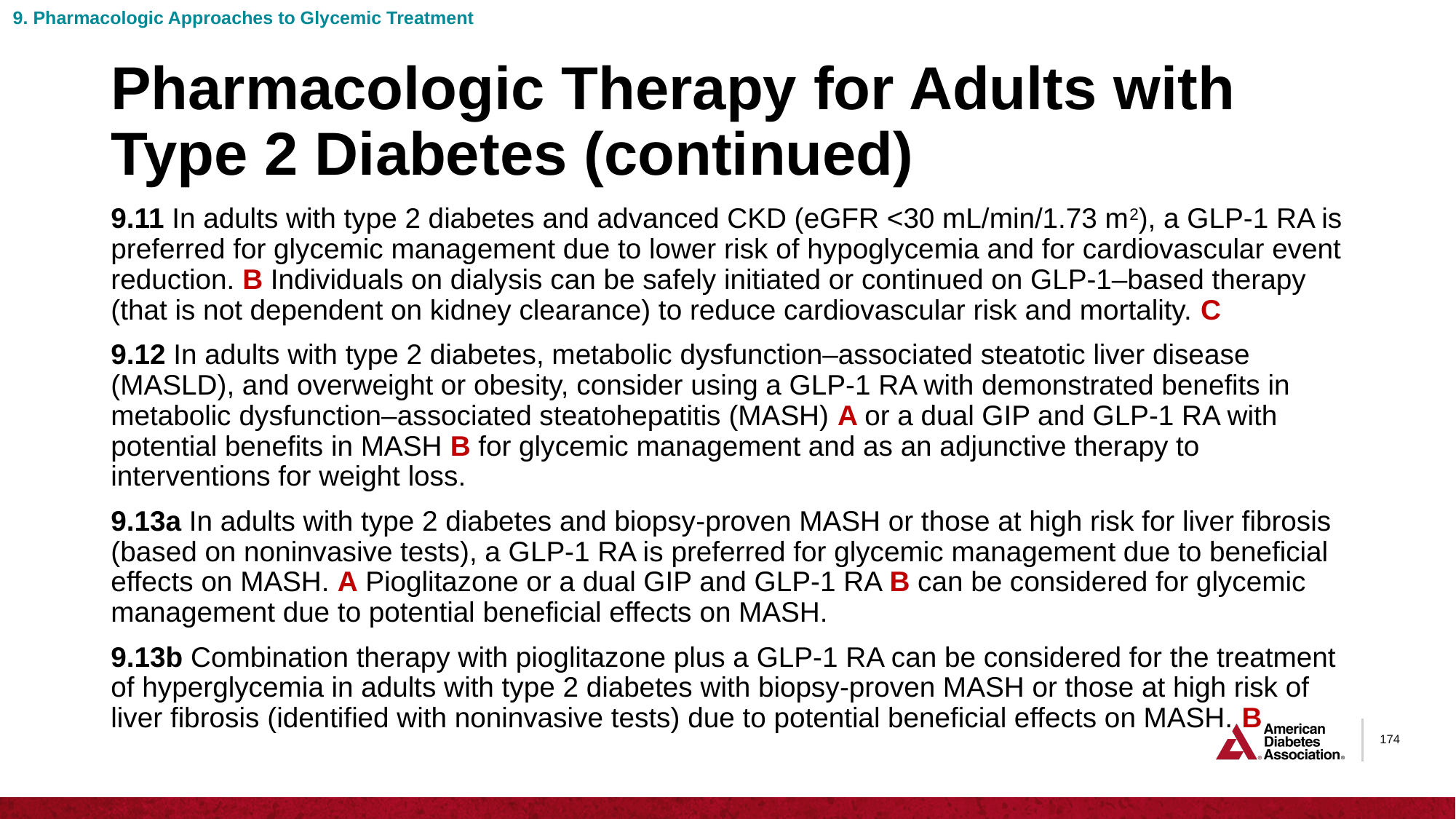

9. Pharmacologic Approaches to Glycemic Treatment
# Pharmacologic Therapy for Adults with Type 2 Diabetes (continued)
9.11 In adults with type 2 diabetes and advanced CKD (eGFR <30 mL/min/1.73 m2), a GLP-1 RA is preferred for glycemic management due to lower risk of hypoglycemia and for cardiovascular event reduction. B Individuals on dialysis can be safely initiated or continued on GLP-1–based therapy (that is not dependent on kidney clearance) to reduce cardiovascular risk and mortality. C
9.12 In adults with type 2 diabetes, metabolic dysfunction–associated steatotic liver disease (MASLD), and overweight or obesity, consider using a GLP-1 RA with demonstrated benefits in metabolic dysfunction–associated steatohepatitis (MASH) A or a dual GIP and GLP-1 RA with potential benefits in MASH B for glycemic management and as an adjunctive therapy to interventions for weight loss.
9.13a In adults with type 2 diabetes and biopsy-proven MASH or those at high risk for liver fibrosis (based on noninvasive tests), a GLP-1 RA is preferred for glycemic management due to beneficial effects on MASH. A Pioglitazone or a dual GIP and GLP-1 RA B can be considered for glycemic management due to potential beneficial effects on MASH.
9.13b Combination therapy with pioglitazone plus a GLP-1 RA can be considered for the treatment of hyperglycemia in adults with type 2 diabetes with biopsy-proven MASH or those at high risk of liver fibrosis (identified with noninvasive tests) due to potential beneficial effects on MASH. B
174